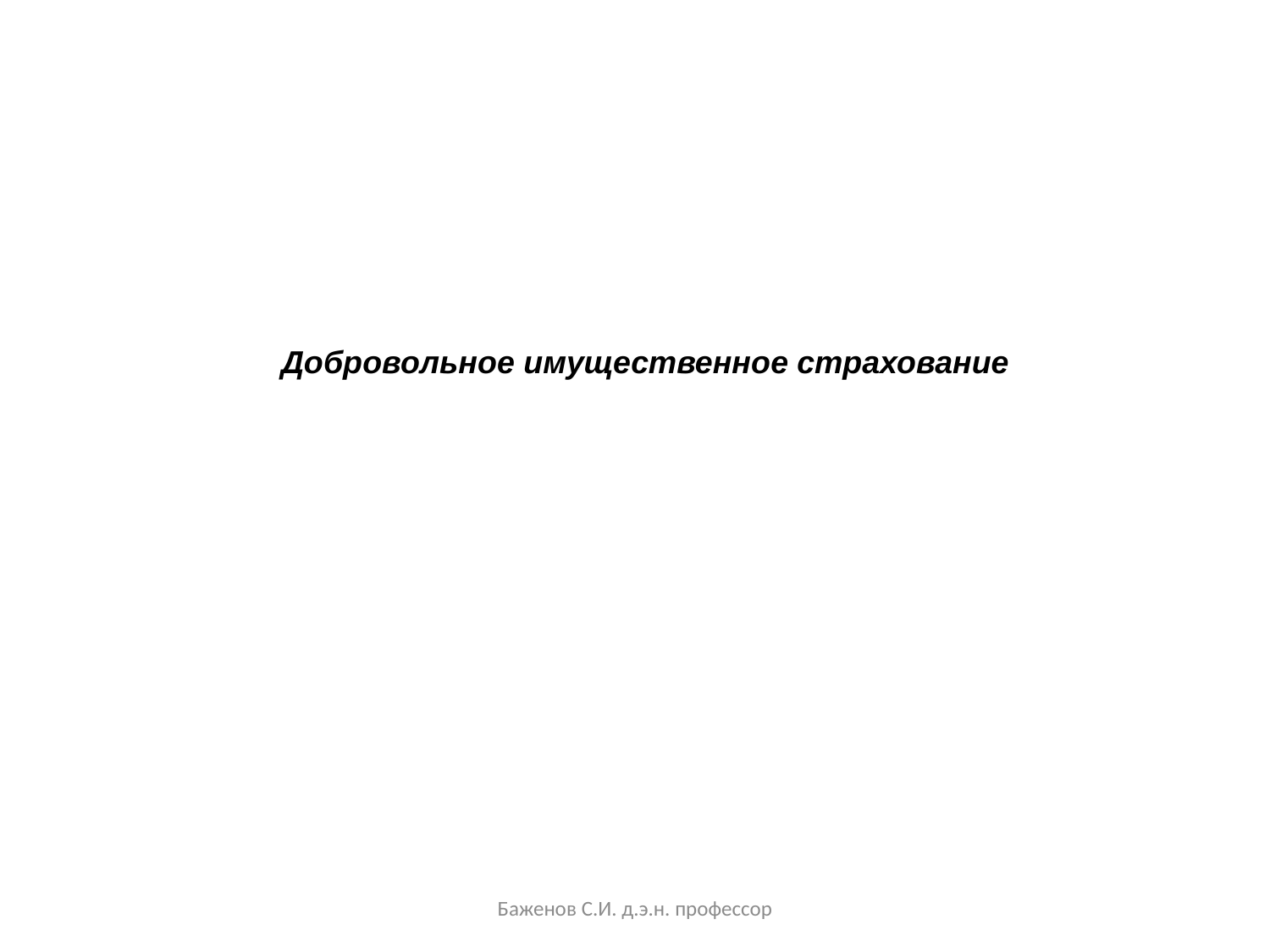

Добровольное имущественное страхование
Баженов С.И. д.э.н. профессор